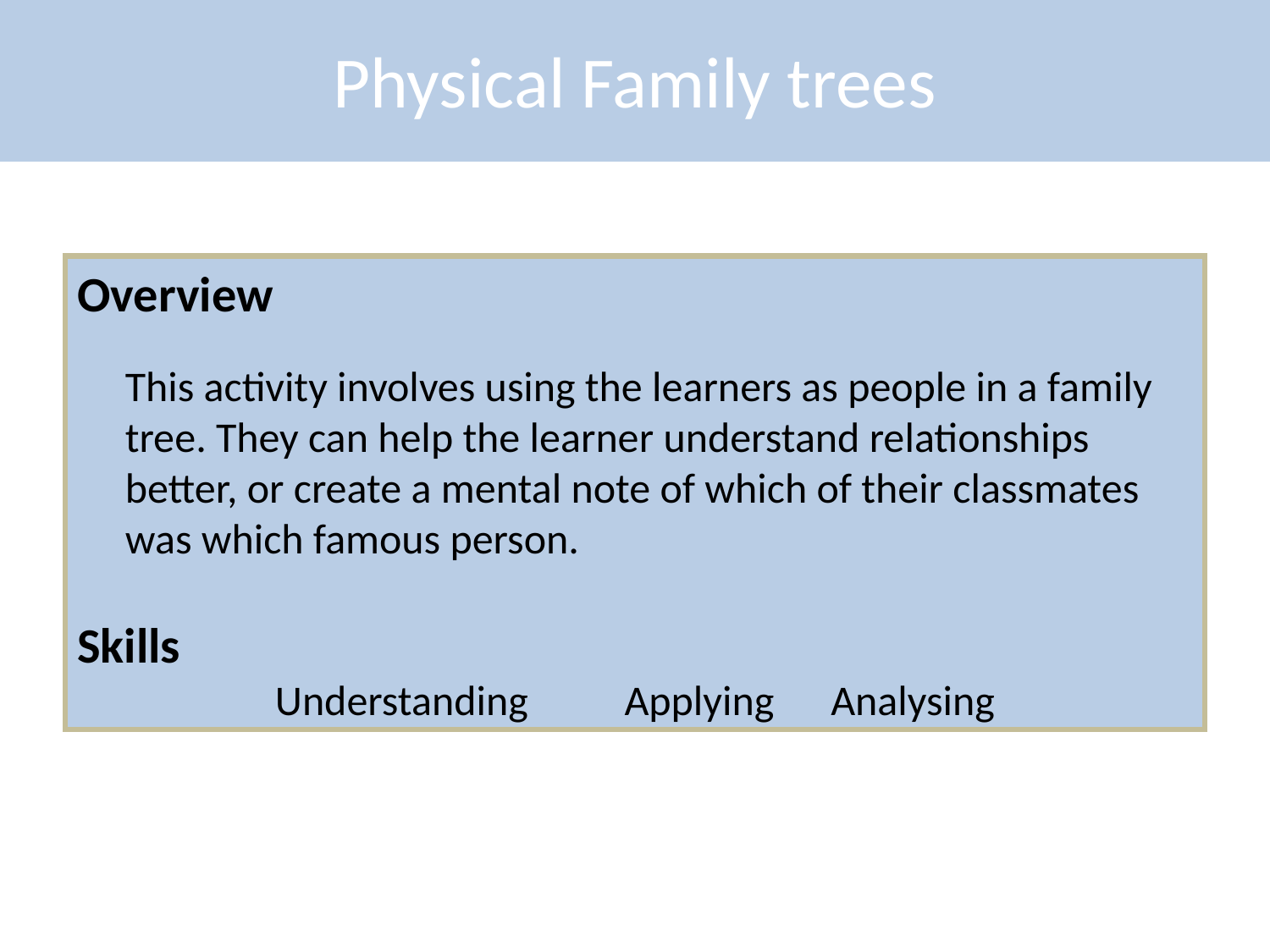

Physical Family trees
Overview

	This activity involves using the learners as people in a family tree. They can help the learner understand relationships  better, or create a mental note of which of their classmates was which famous person.

Skills
Understanding	     Applying	Analysing